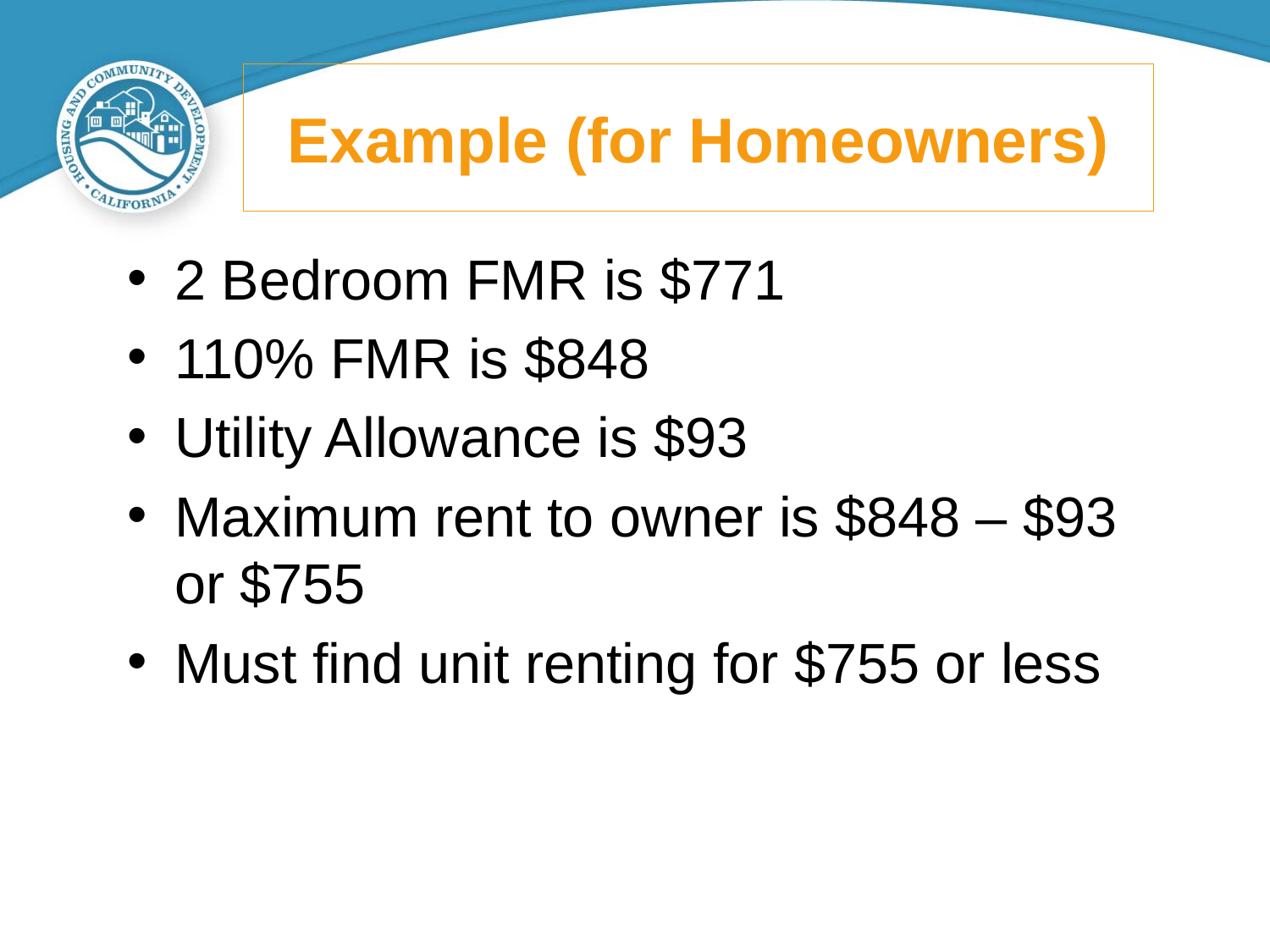

# Example (for Homeowners)
2 Bedroom FMR is $771
110% FMR is $848
Utility Allowance is $93
Maximum rent to owner is $848 – $93 or $755
Must find unit renting for $755 or less